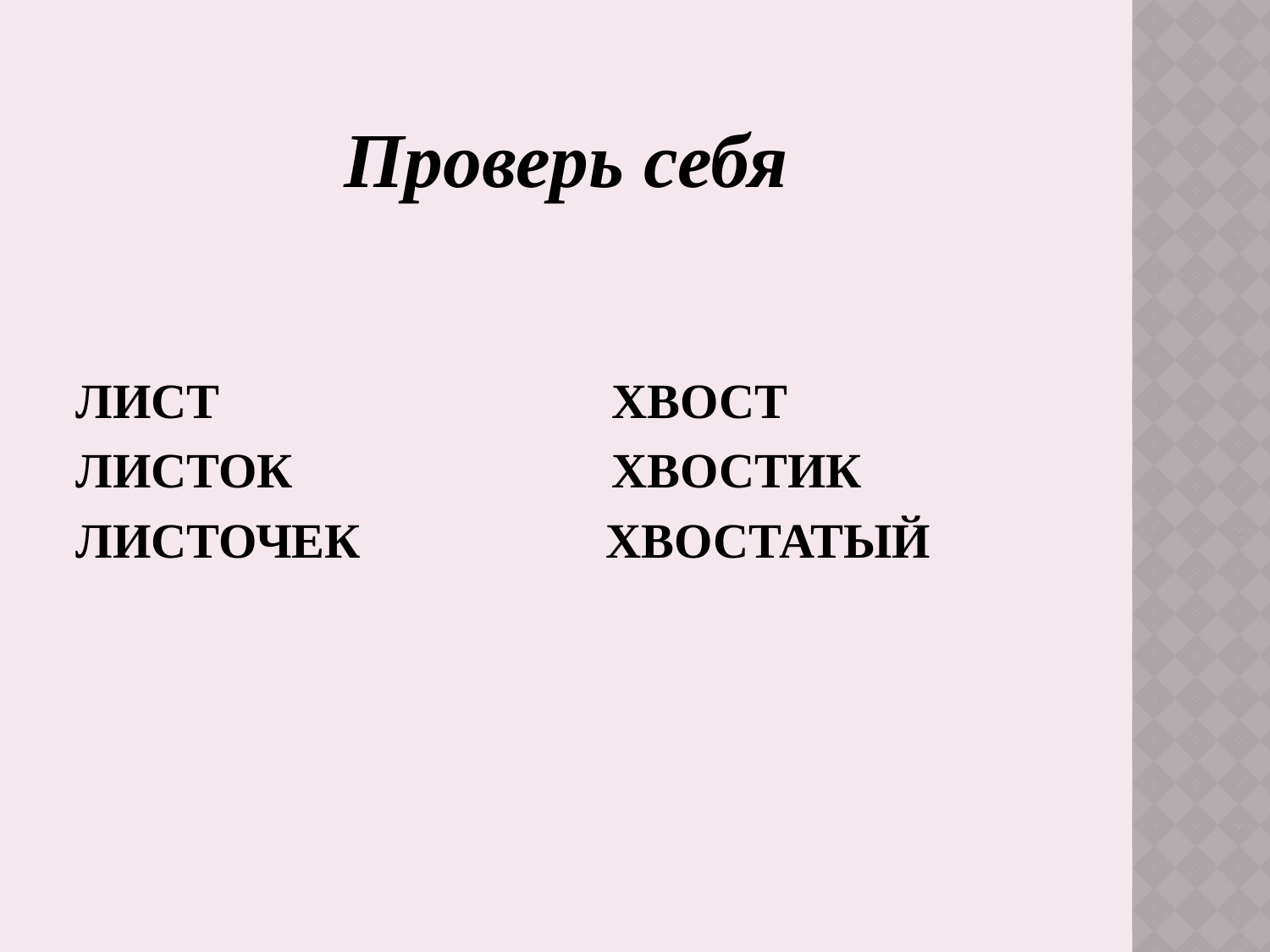

# Проверь себя

ЛИСТ                                ХВОСТ
ЛИСТОК                          ХВОСТИК
ЛИСТОЧЕК                    ХВОСТАТЫЙ